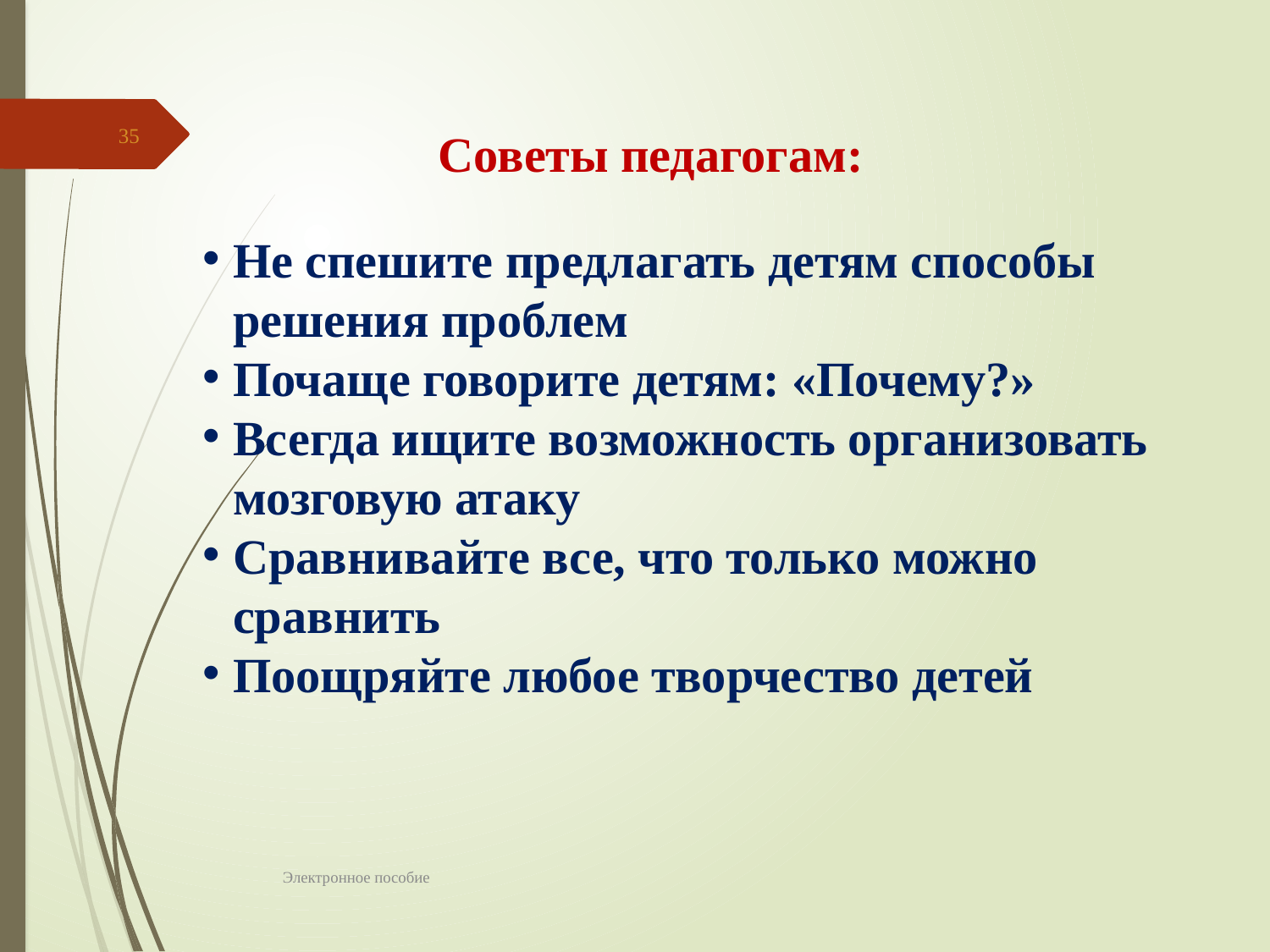

35
Советы педагогам:
Не спешите предлагать детям способы решения проблем
Почаще говорите детям: «Почему?»
Всегда ищите возможность организовать мозговую атаку
Сравнивайте все, что только можно сравнить
Поощряйте любое творчество детей
Электронное пособие